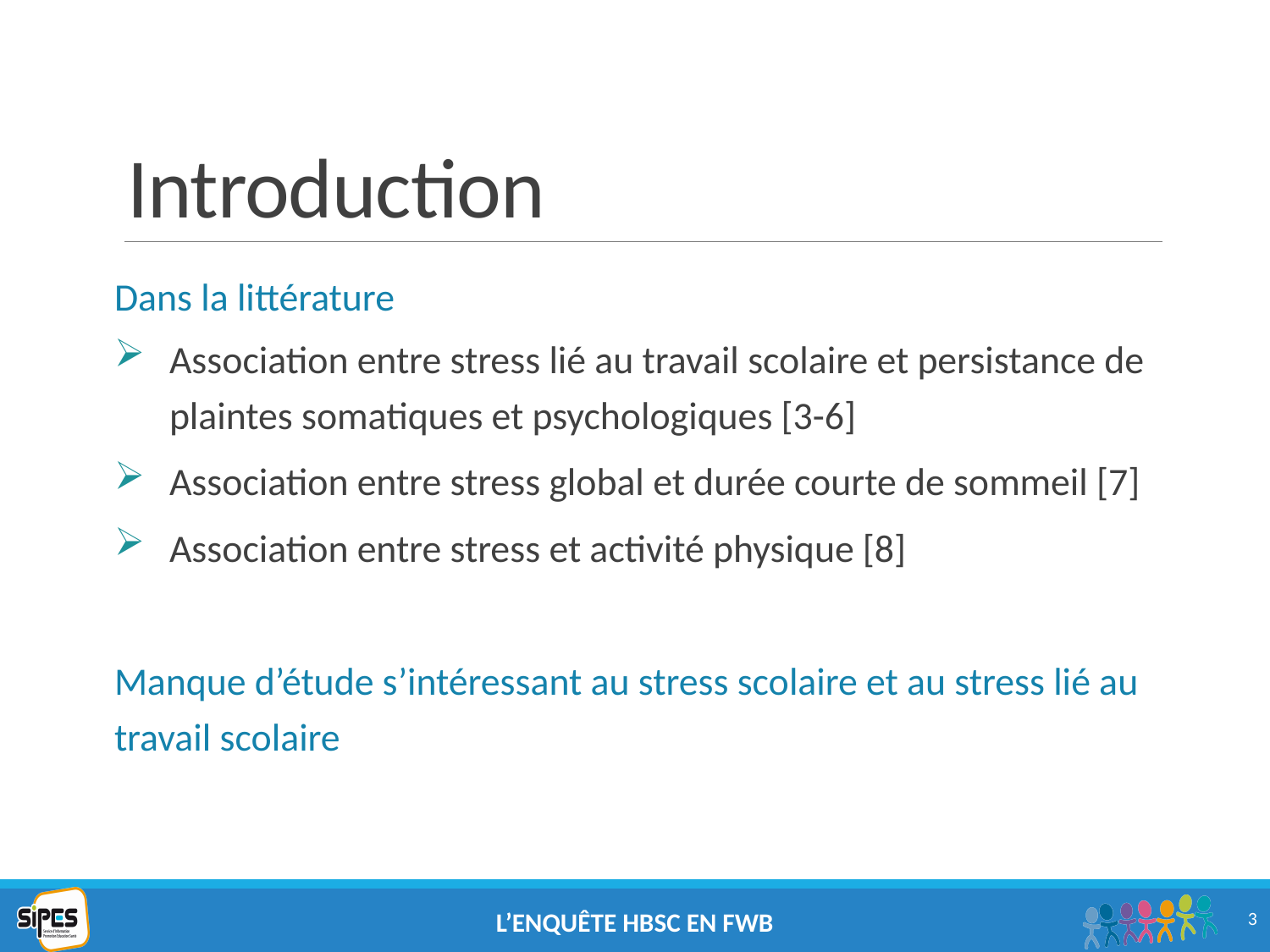

# Introduction
Dans la littérature
Association entre stress lié au travail scolaire et persistance de plaintes somatiques et psychologiques [3-6]
Association entre stress global et durée courte de sommeil [7]
Association entre stress et activité physique [8]

Manque d’étude s’intéressant au stress scolaire et au stress lié au travail scolaire